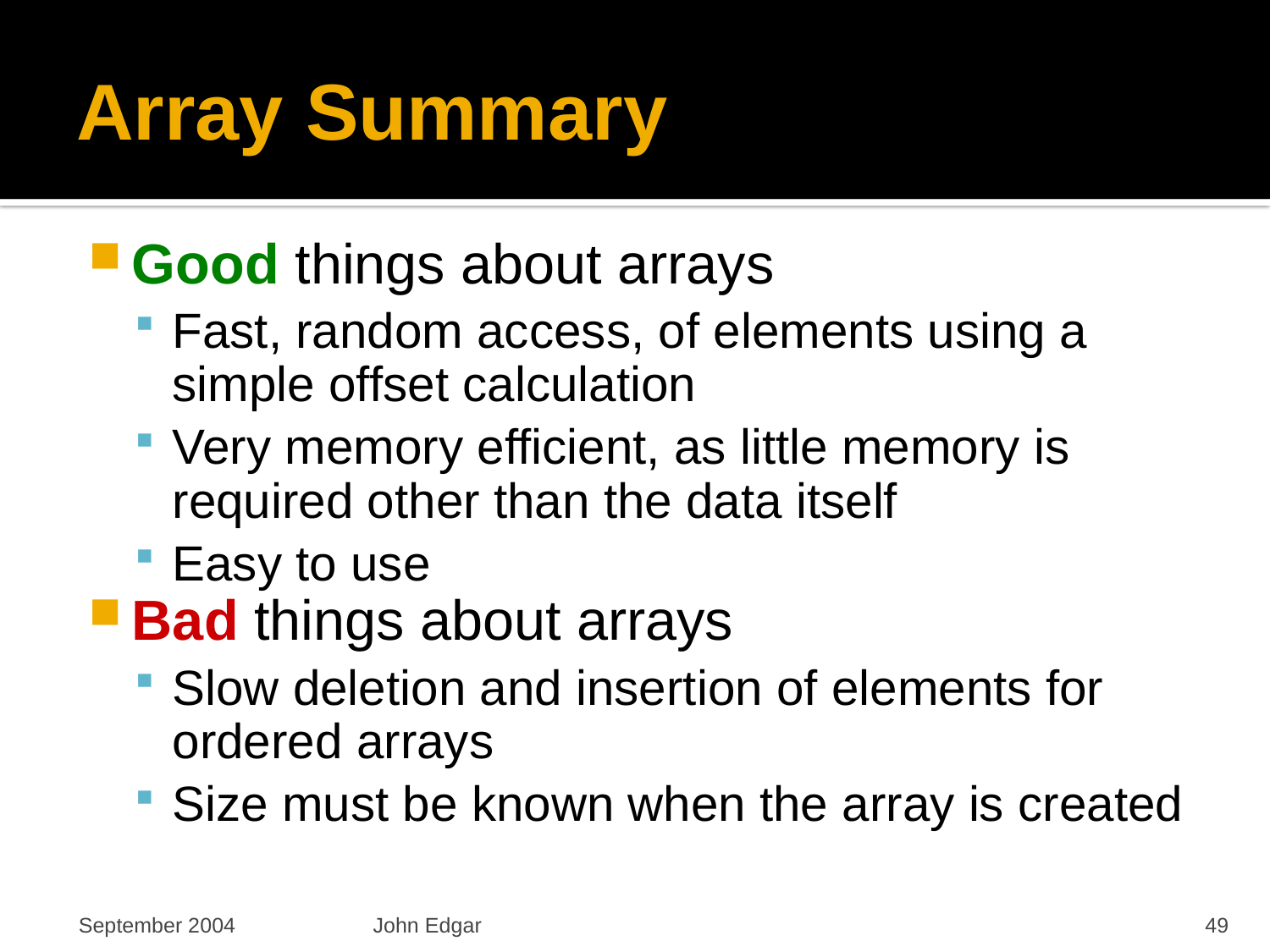

# Array Summary
Good things about arrays
Fast, random access, of elements using a simple offset calculation
Very memory efficient, as little memory is required other than the data itself
Easy to use
Bad things about arrays
Slow deletion and insertion of elements for ordered arrays
Size must be known when the array is created
September 2004
John Edgar
49